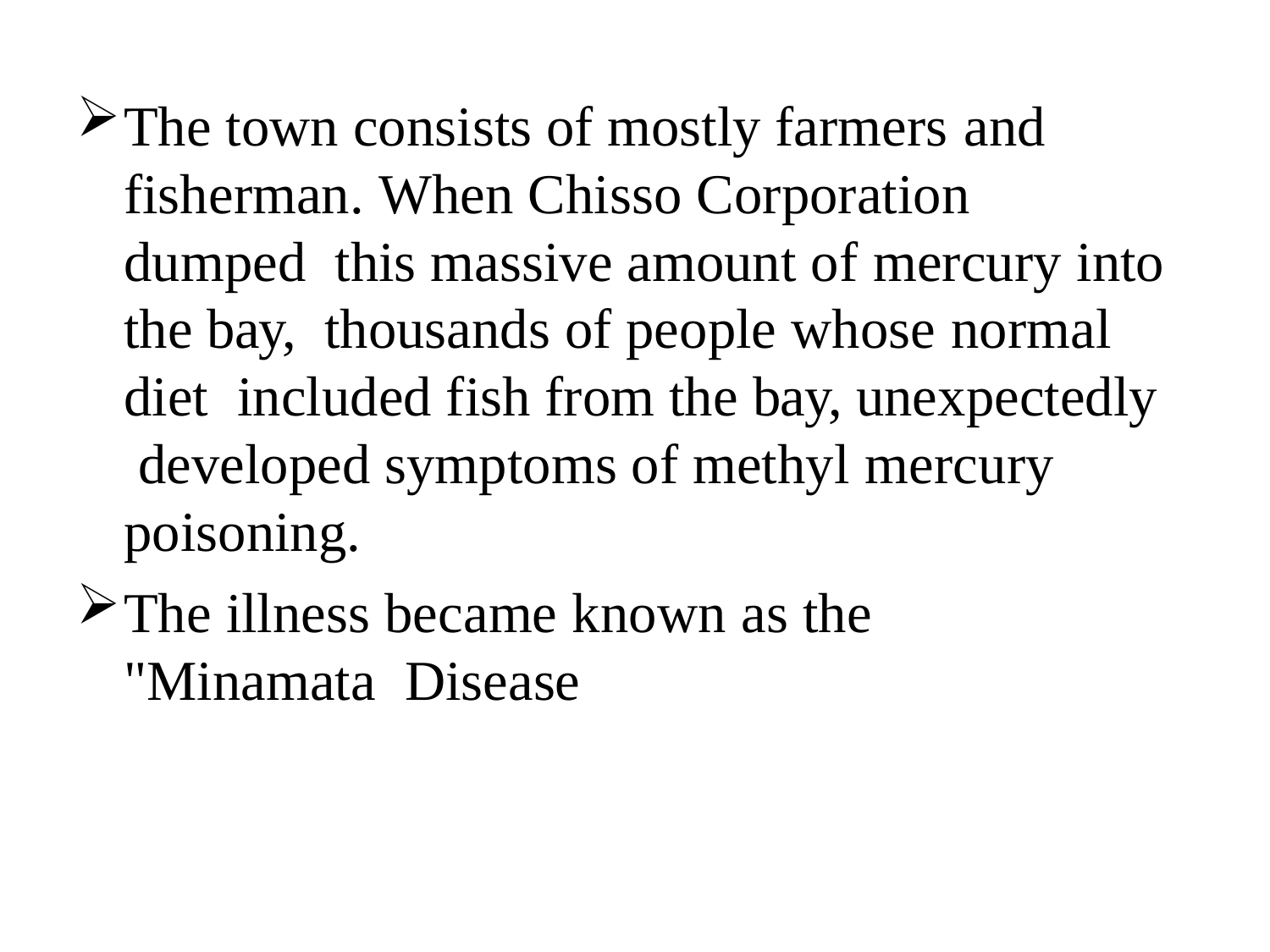

The town consists of mostly farmers and  fisherman. When Chisso Corporation dumped  this massive amount of mercury into the bay,  thousands of people whose normal diet  included fish from the bay, unexpectedly  developed symptoms of methyl mercury  poisoning.
The illness became known as the "Minamata  Disease